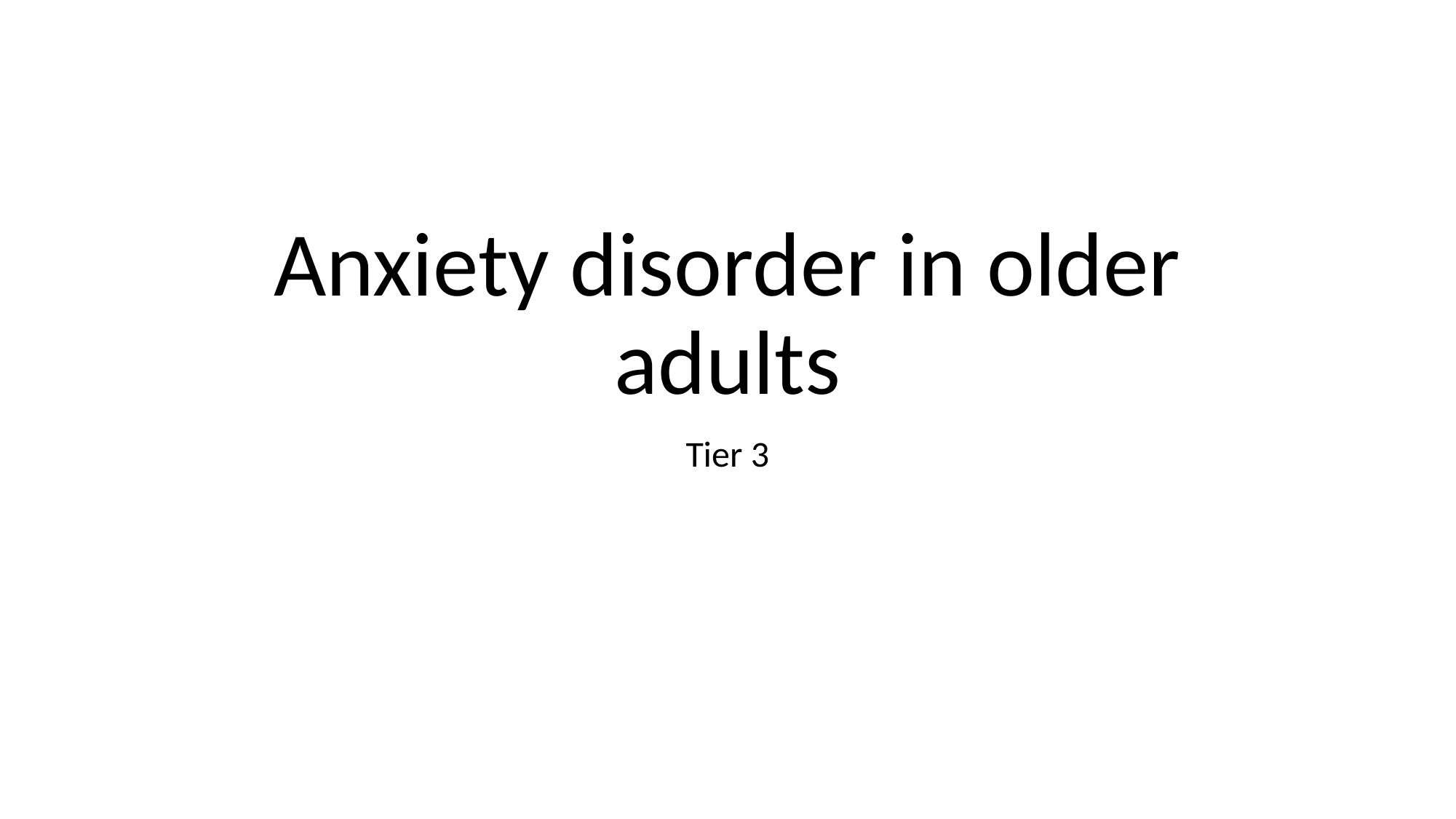

# Anxiety disorder in older adults
Tier 3